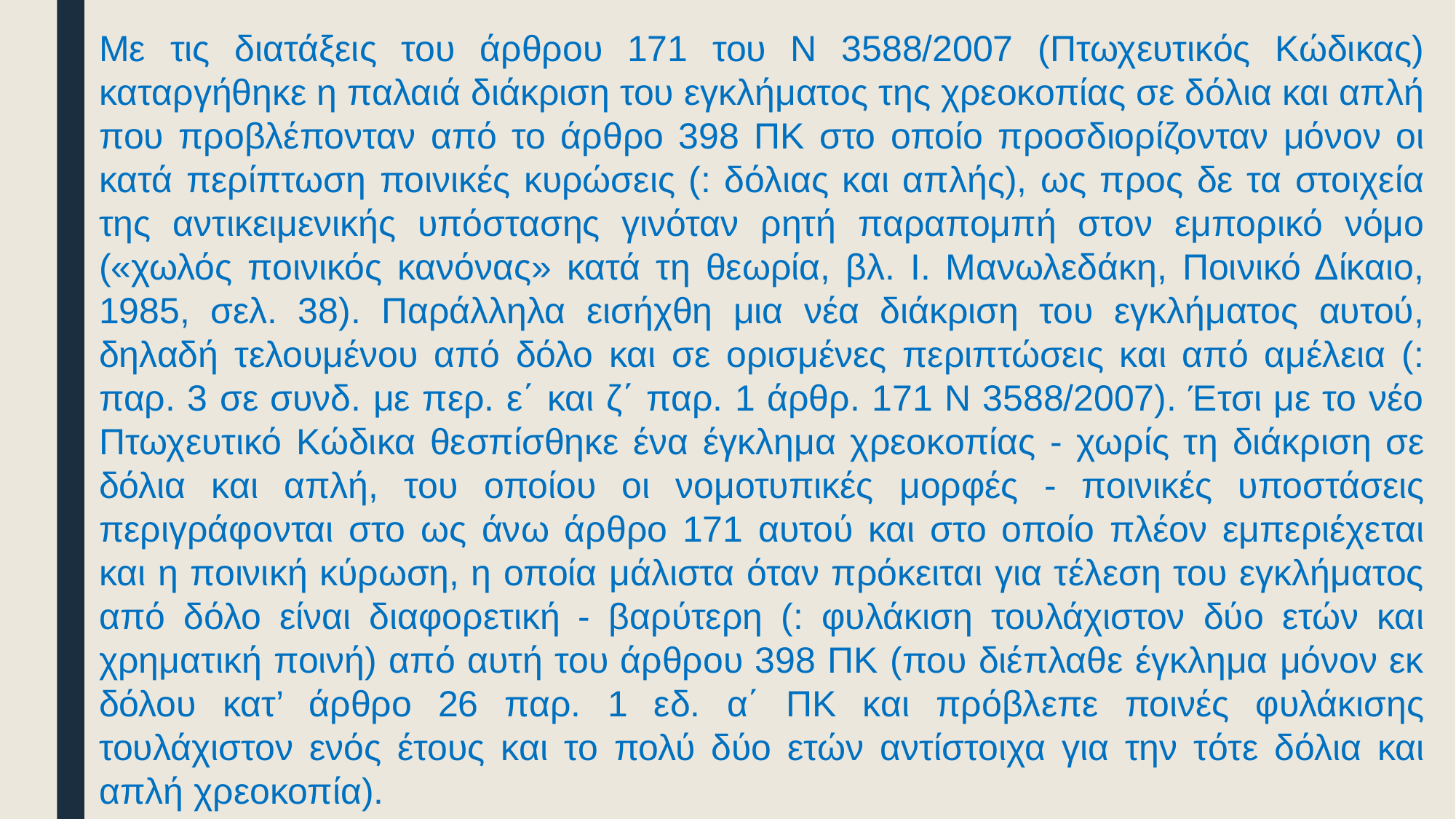

Με τις διατάξεις του άρθρου 171 του Ν 3588/2007 (Πτωχευτικός Κώδικας) καταργήθηκε η παλαιά διάκριση του εγκλήματος της χρεοκοπίας σε δόλια και απλή που προβλέπονταν από το άρθρο 398 ΠΚ στο οποίο προσδιορίζονταν μόνον οι κατά περίπτωση ποινικές κυρώσεις (: δόλιας και απλής), ως προς δε τα στοιχεία της αντικειμενικής υπόστασης γινόταν ρητή παραπομπή στον εμπορικό νόμο («χωλός ποινικός κανόνας» κατά τη θεωρία, βλ. Ι. Μανωλεδάκη, Ποινικό Δίκαιο, 1985, σελ. 38). Παράλληλα εισήχθη μια νέα διάκριση του εγκλήματος αυτού, δηλαδή τελουμένου από δόλο και σε ορισμένες περιπτώσεις και από αμέλεια (: παρ. 3 σε συνδ. με περ. ε΄ και ζ΄ παρ. 1 άρθρ. 171 Ν 3588/2007). Έτσι με το νέο Πτωχευτικό Κώδικα θεσπίσθηκε ένα έγκλημα χρεοκοπίας - χωρίς τη διάκριση σε δόλια και απλή, του οποίου οι νομοτυπικές μορφές - ποινικές υποστάσεις περιγράφονται στο ως άνω άρθρο 171 αυτού και στο οποίο πλέον εμπεριέχεται και η ποινική κύρωση, η οποία μάλιστα όταν πρόκειται για τέλεση του εγκλήματος από δόλο είναι διαφορετική - βαρύτερη (: φυλάκιση τουλάχιστον δύο ετών και χρηματική ποινή) από αυτή του άρθρου 398 ΠΚ (που διέπλαθε έγκλημα μόνον εκ δόλου κατ’ άρθρο 26 παρ. 1 εδ. α΄ ΠΚ και πρόβλεπε ποινές φυλάκισης τουλάχιστον ενός έτους και το πολύ δύο ετών αντίστοιχα για την τότε δόλια και απλή χρεοκοπία).